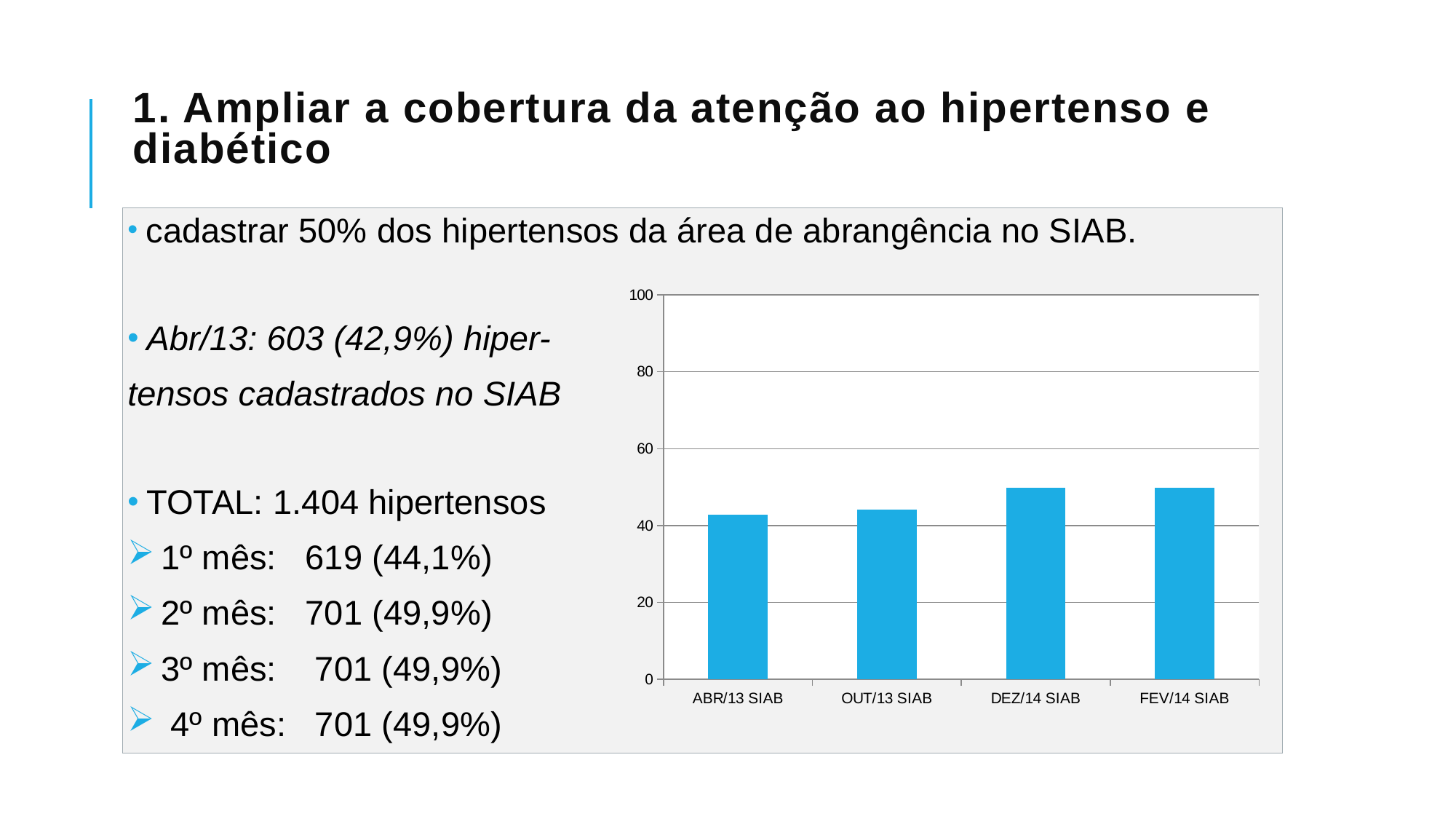

# 1. Ampliar a cobertura da atenção ao hipertenso e diabético
 cadastrar 50% dos hipertensos da área de abrangência no SIAB.

 Abr/13: 603 (42,9%) hiper-
tensos cadastrados no SIAB

 TOTAL: 1.404 hipertensos
 1º mês:   619 (44,1%)
 2º mês:   701 (49,9%)
 3º mês:    701 (49,9%)
  4º mês:   701 (49,9%)

### Chart

| Category | Cobertura  de HIPERTENSOS na área de abrangência da UBS-ITABOA |
|---|---|
| ABR/13 SIAB | 42.8774928774927 |
| OUT/13 SIAB | 44.08831908831909 |
| DEZ/14 SIAB | 49.92877492877519 |
| FEV/14 SIAB | 49.92877492877519 |